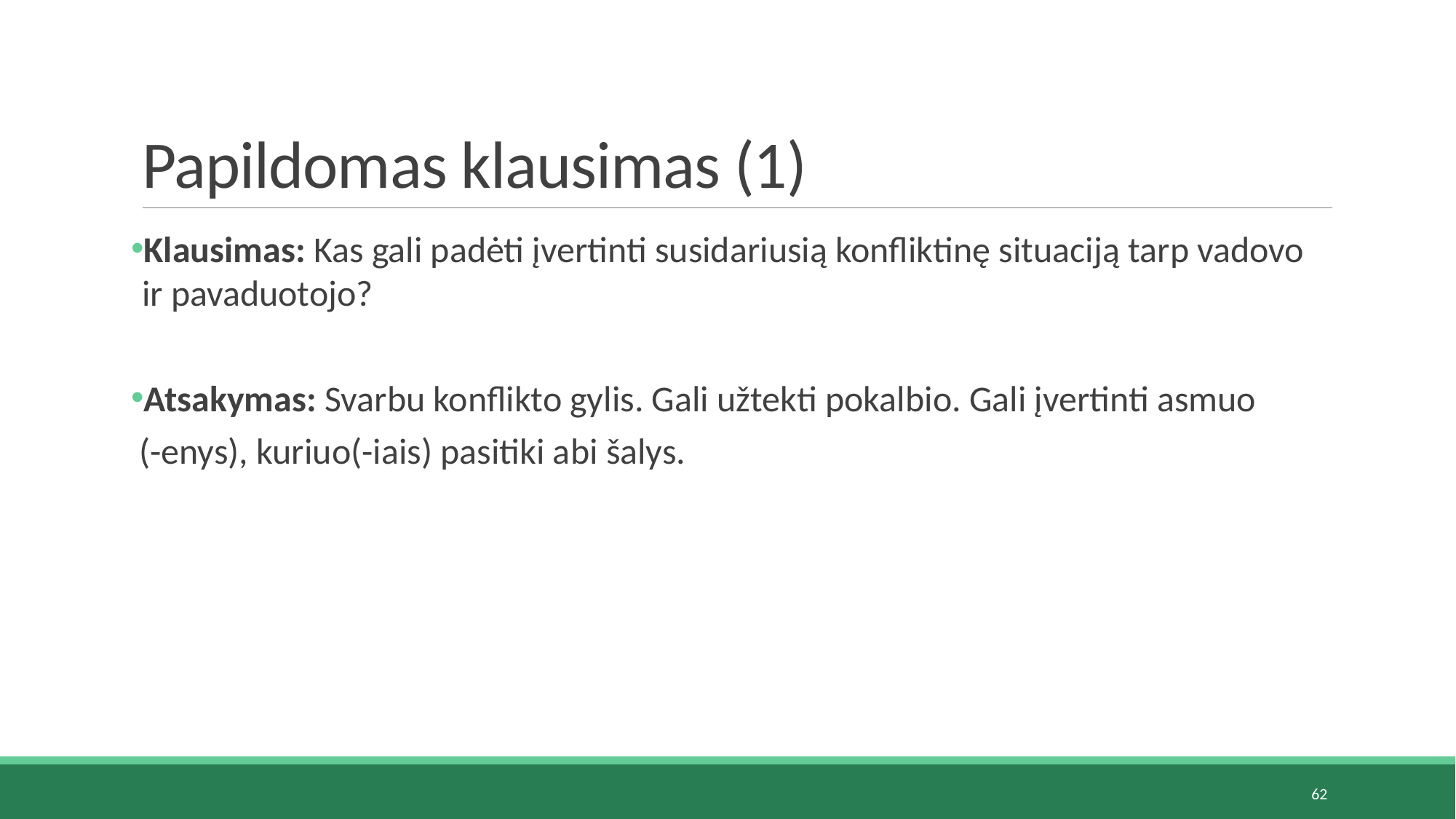

# Papildomas klausimas (1)
Klausimas: Kas gali padėti įvertinti susidariusią konfliktinę situaciją tarp vadovo ir pavaduotojo?

Atsakymas: Svarbu konflikto gylis. Gali užtekti pokalbio. Gali įvertinti asmuo
 (-enys), kuriuo(-iais) pasitiki abi šalys.
62